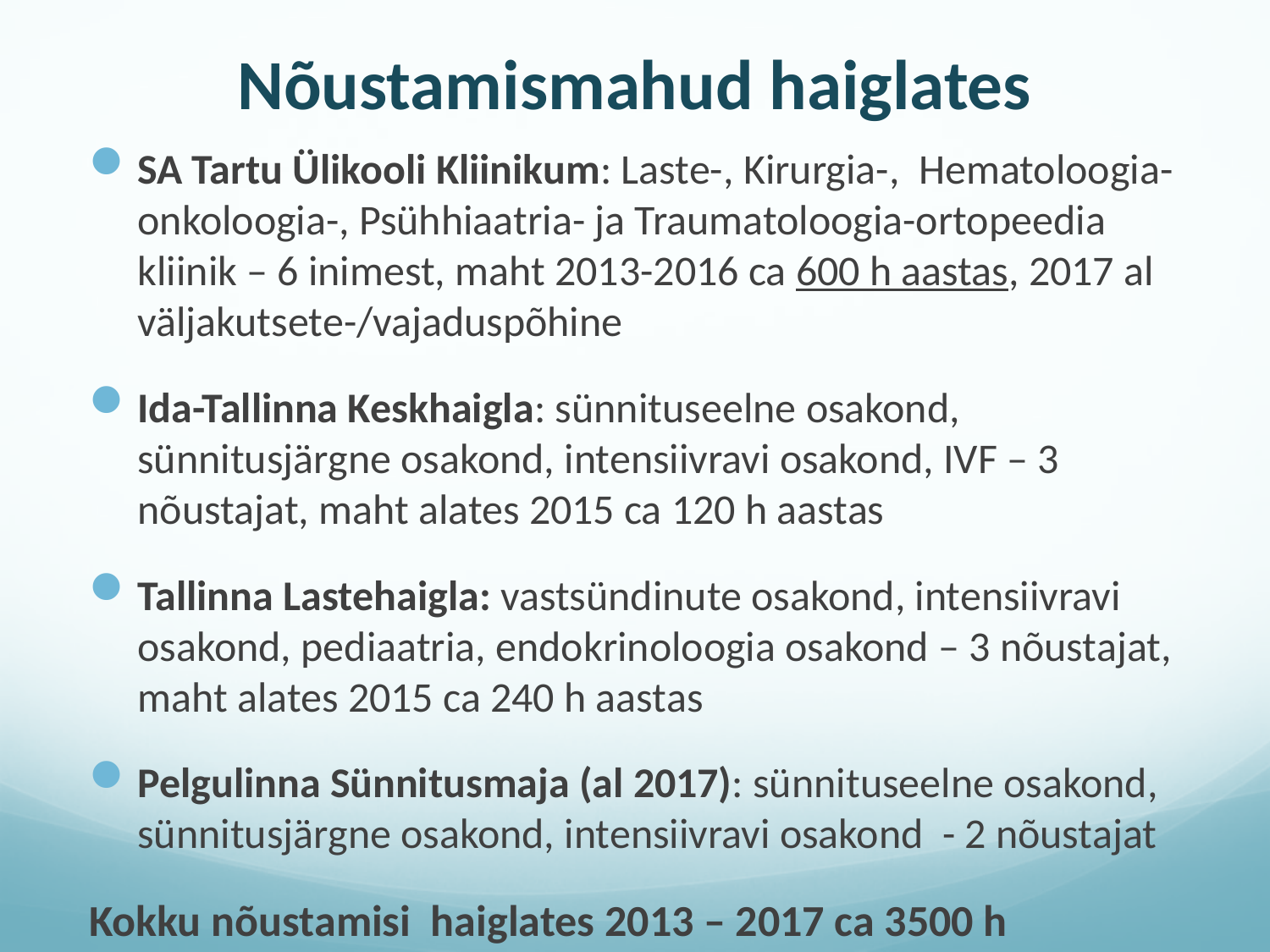

# Nõustamismahud haiglates
SA Tartu Ülikooli Kliinikum: Laste-, Kirurgia-,  Hematoloogia-onkoloogia-, Psühhiaatria- ja Traumatoloogia-ortopeedia kliinik – 6 inimest, maht 2013-2016 ca 600 h aastas, 2017 al väljakutsete-/vajaduspõhine
Ida-Tallinna Keskhaigla: sünnituseelne osakond, sünnitusjärgne osakond, intensiivravi osakond, IVF – 3 nõustajat, maht alates 2015 ca 120 h aastas
Tallinna Lastehaigla: vastsündinute osakond, intensiivravi osakond, pediaatria, endokrinoloogia osakond – 3 nõustajat, maht alates 2015 ca 240 h aastas
Pelgulinna Sünnitusmaja (al 2017): sünnituseelne osakond, sünnitusjärgne osakond, intensiivravi osakond  - 2 nõustajat
Kokku nõustamisi  haiglates 2013 – 2017 ca 3500 h